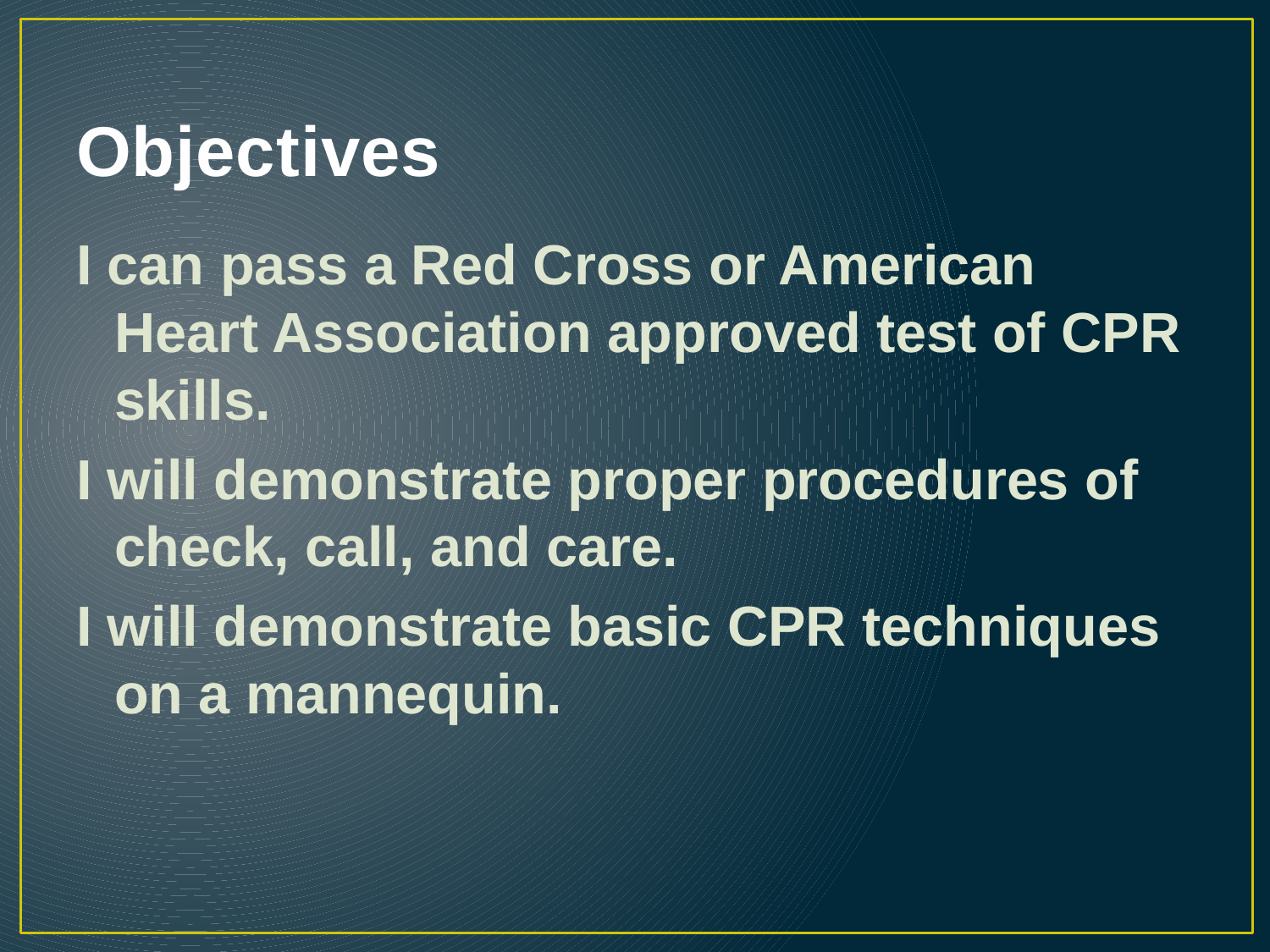

# Objectives
I can pass a Red Cross or American Heart Association approved test of CPR skills.
I will demonstrate proper procedures of check, call, and care.
I will demonstrate basic CPR techniques on a mannequin.